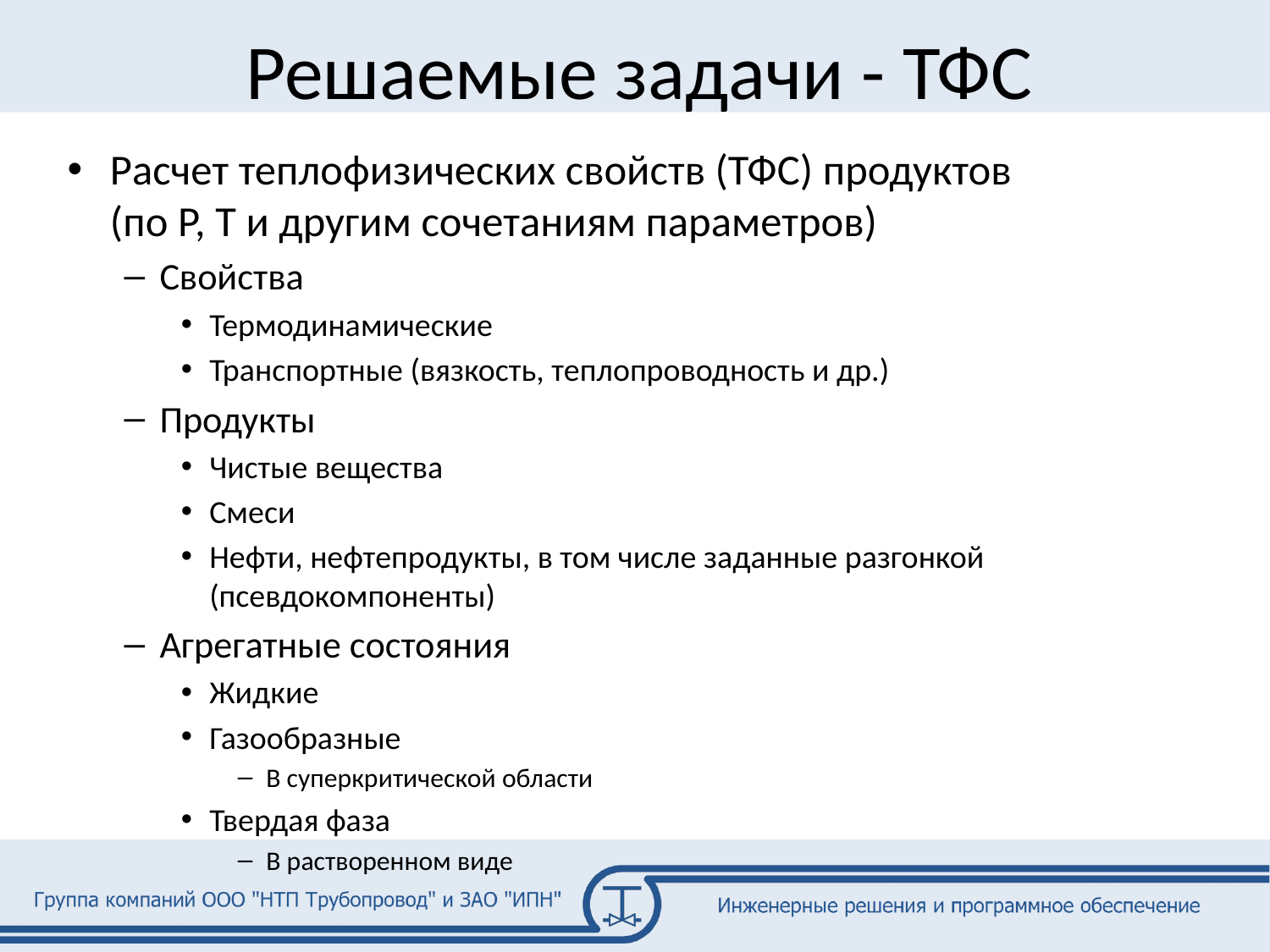

# Решаемые задачи - ТФС
Расчет теплофизических свойств (ТФС) продуктов
(по P, T и другим сочетаниям параметров)
Свойства
Термодинамические
Транспортные (вязкость, теплопроводность и др.)
Продукты
Чистые вещества
Смеси
Нефти, нефтепродукты, в том числе заданные разгонкой (псевдокомпоненты)
Агрегатные состояния
Жидкие
Газообразные
В суперкритической области
Твердая фаза
В растворенном виде